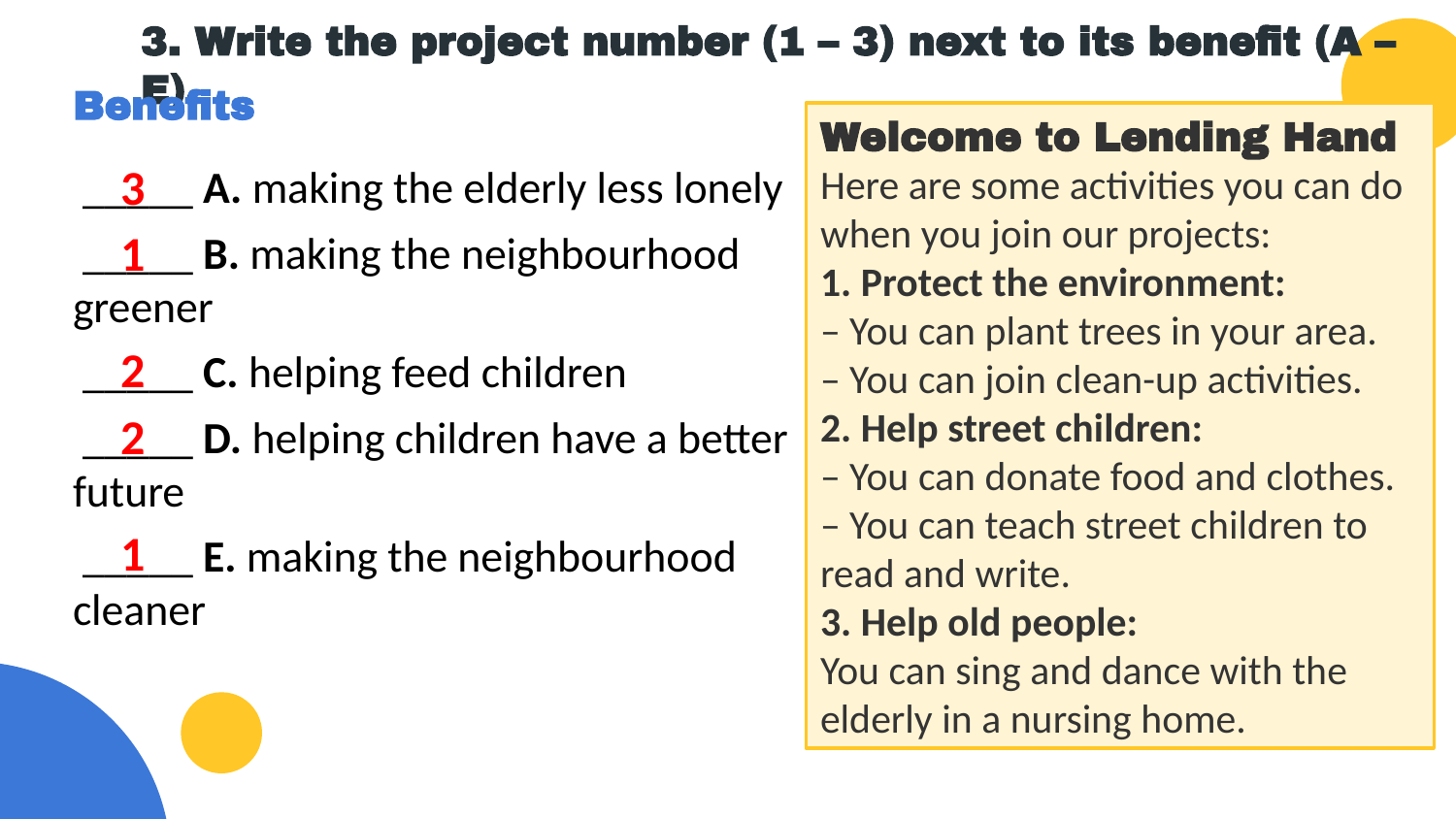

3. Write the project number (1 – 3) next to its benefit (A – E).

Benefits
Welcome to Lending Hand
Here are some activities you can do when you join our projects:
1. Protect the environment:
– You can plant trees in your area.
– You can join clean-up activities.
2. Help street children:
– You can donate food and clothes.
– You can teach street children to read and write.
3. Help old people:
You can sing and dance with the elderly in a nursing home.
3
 _____ A. making the elderly less lonely
 _____ B. making the neighbourhood greener
 _____ C. helping feed children
 _____ D. helping children have a better future
 _____ E. making the neighbourhood cleaner
1
2
2
1